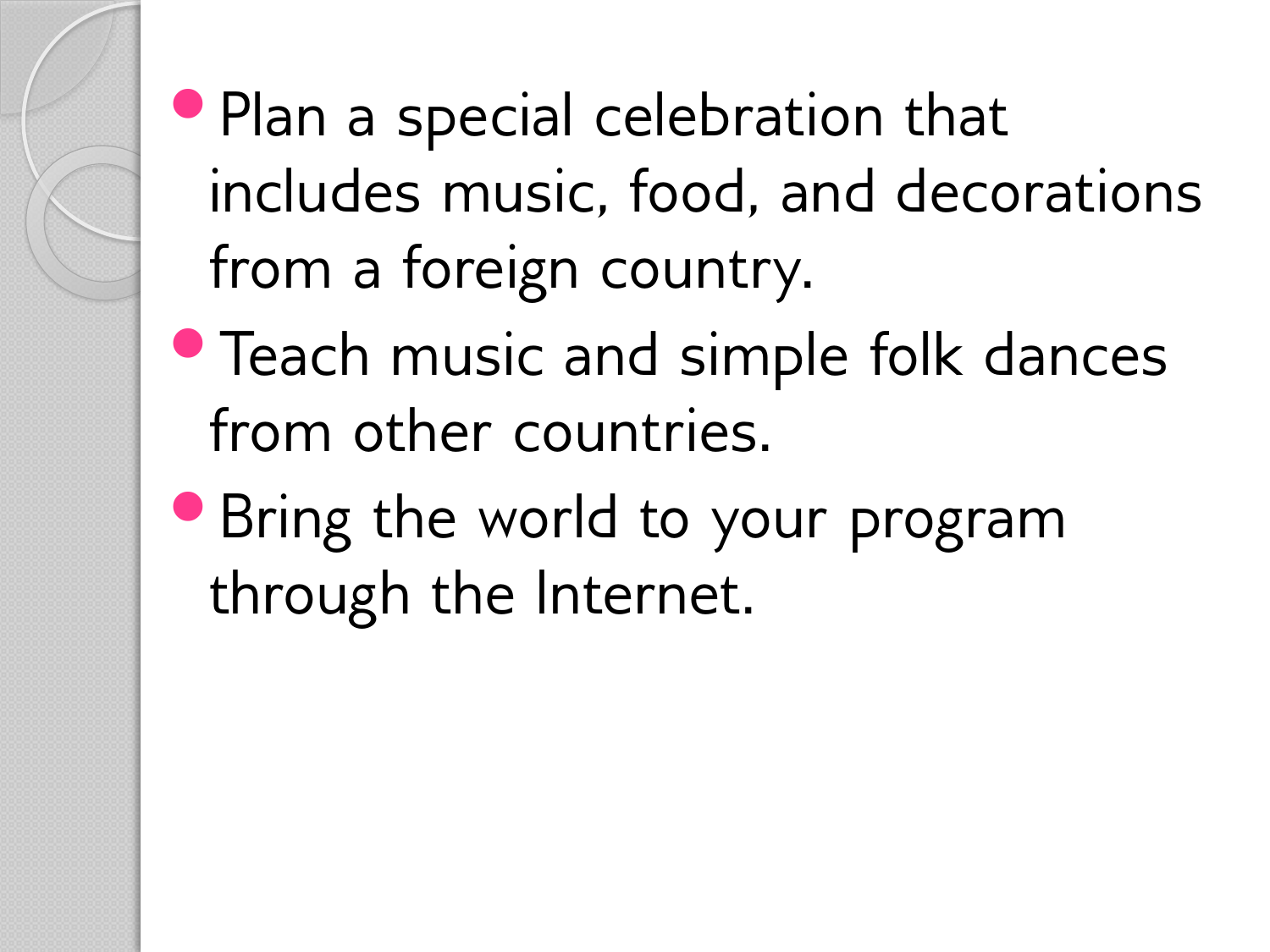

Plan a special celebration that includes music, food, and decorations from a foreign country.
Teach music and simple folk dances from other countries.
Bring the world to your program through the Internet.